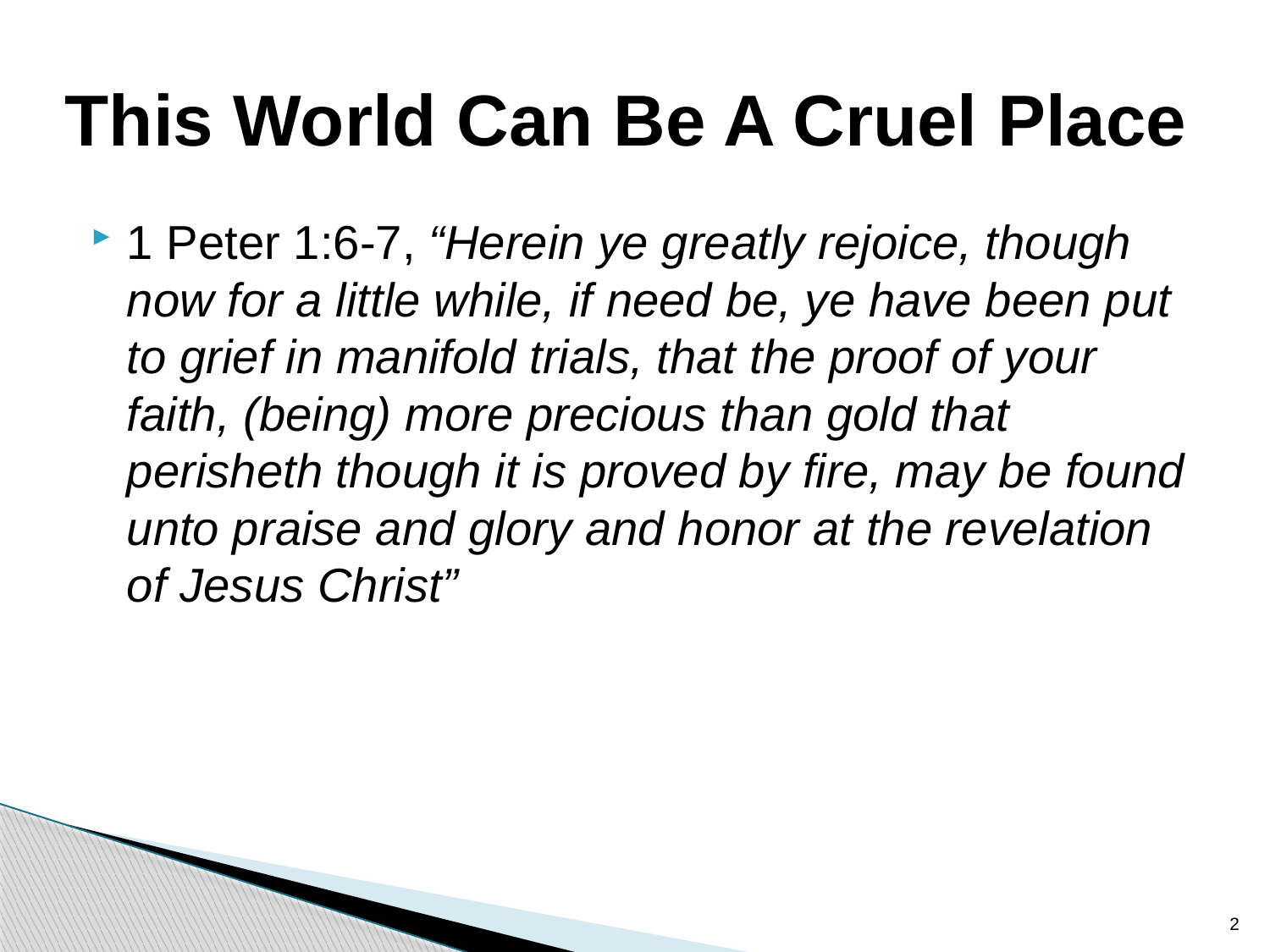

# This World Can Be A Cruel Place
1 Peter 1:6-7, “Herein ye greatly rejoice, though now for a little while, if need be, ye have been put to grief in manifold trials, that the proof of your faith, (being) more precious than gold that perisheth though it is proved by fire, may be found unto praise and glory and honor at the revelation of Jesus Christ”
2